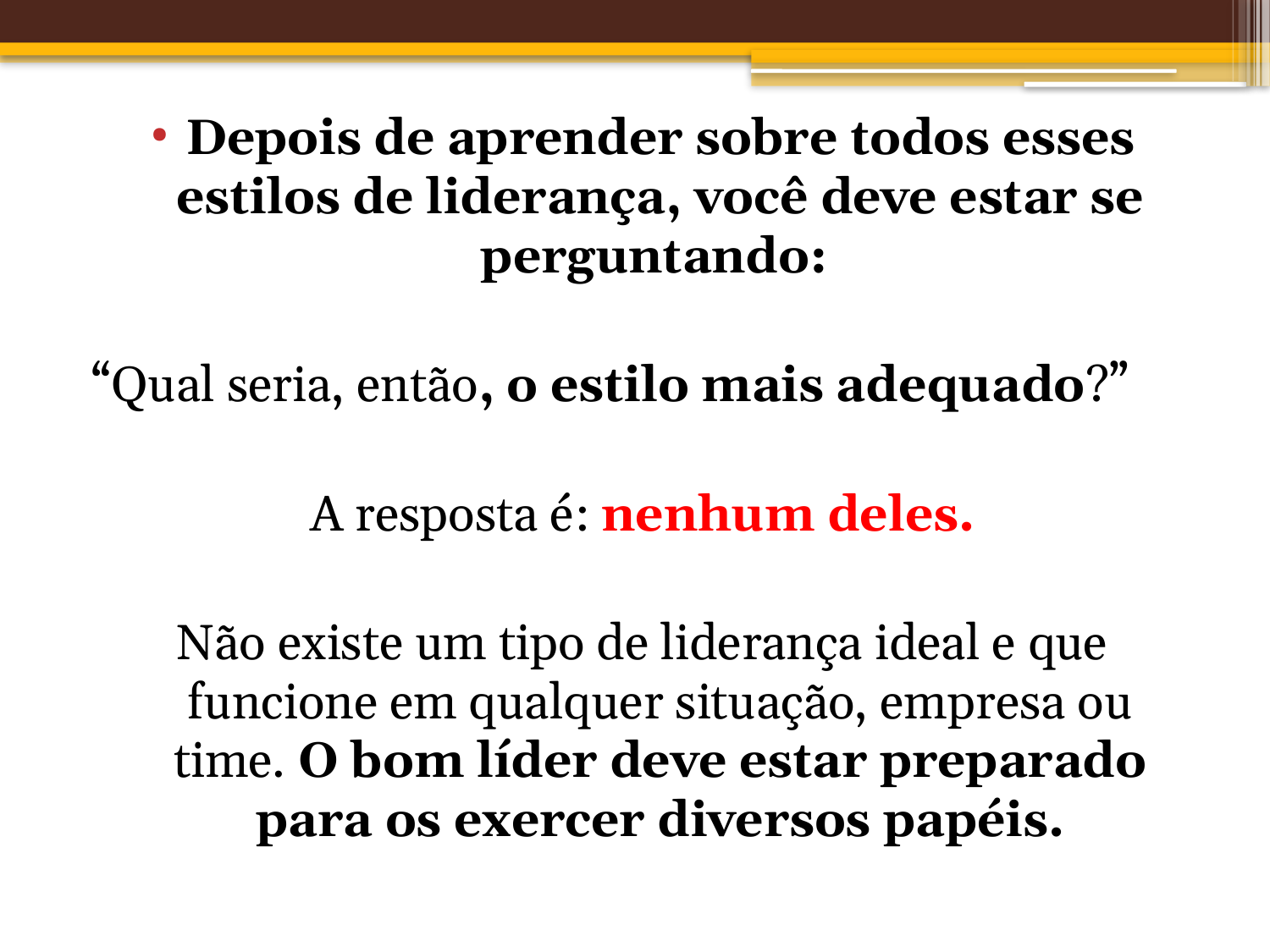

Depois de aprender sobre todos esses estilos de liderança, você deve estar se perguntando:

“Qual seria, então, o estilo mais adequado?”

A resposta é: nenhum deles.

Não existe um tipo de liderança ideal e que funcione em qualquer situação, empresa ou time. O bom líder deve estar preparado para os exercer diversos papéis.

#